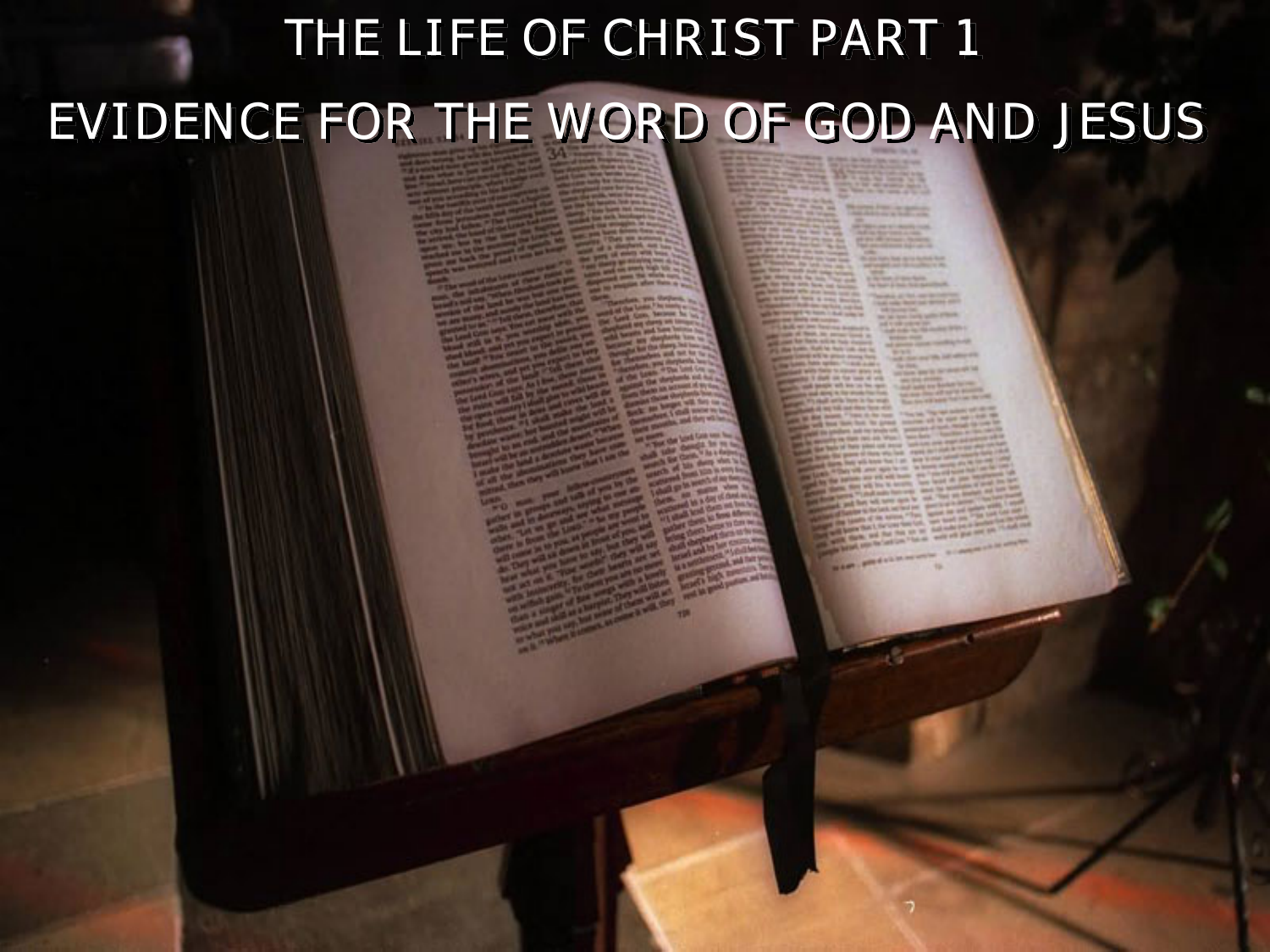

THE LIFE OF CHRIST PART 1
EVIDENCE FOR THE WORD OF GOD AND JESUS